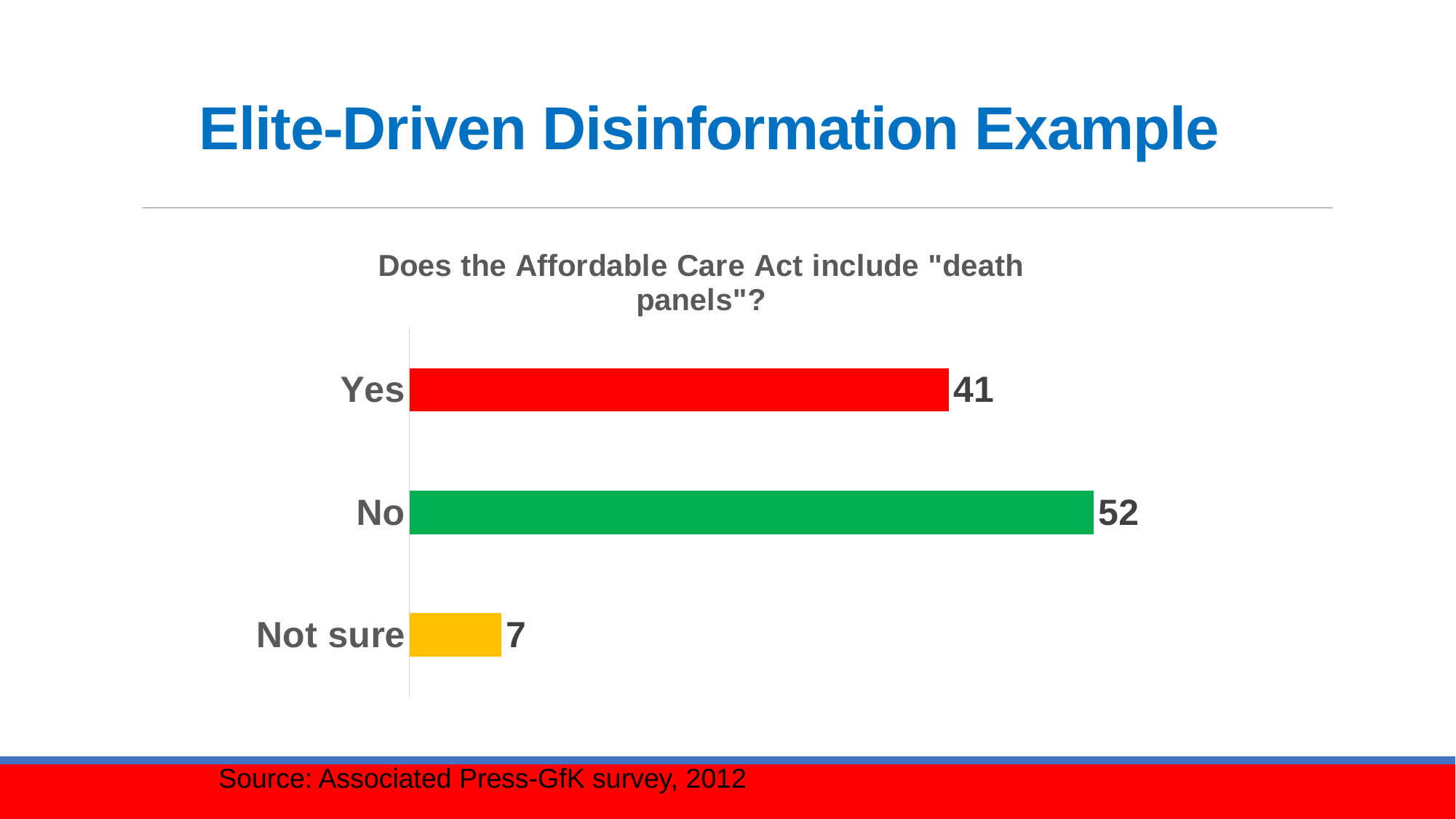

# Elite-Driven Disinformation Example

### Chart:

| Category | Does the Affordable Care Act include "death panels"? |
|---|---|
| Not sure | 7.0 |
| No | 52.0 |
| Yes | 41.0 |
Source: Associated Press-GfK survey, 2012